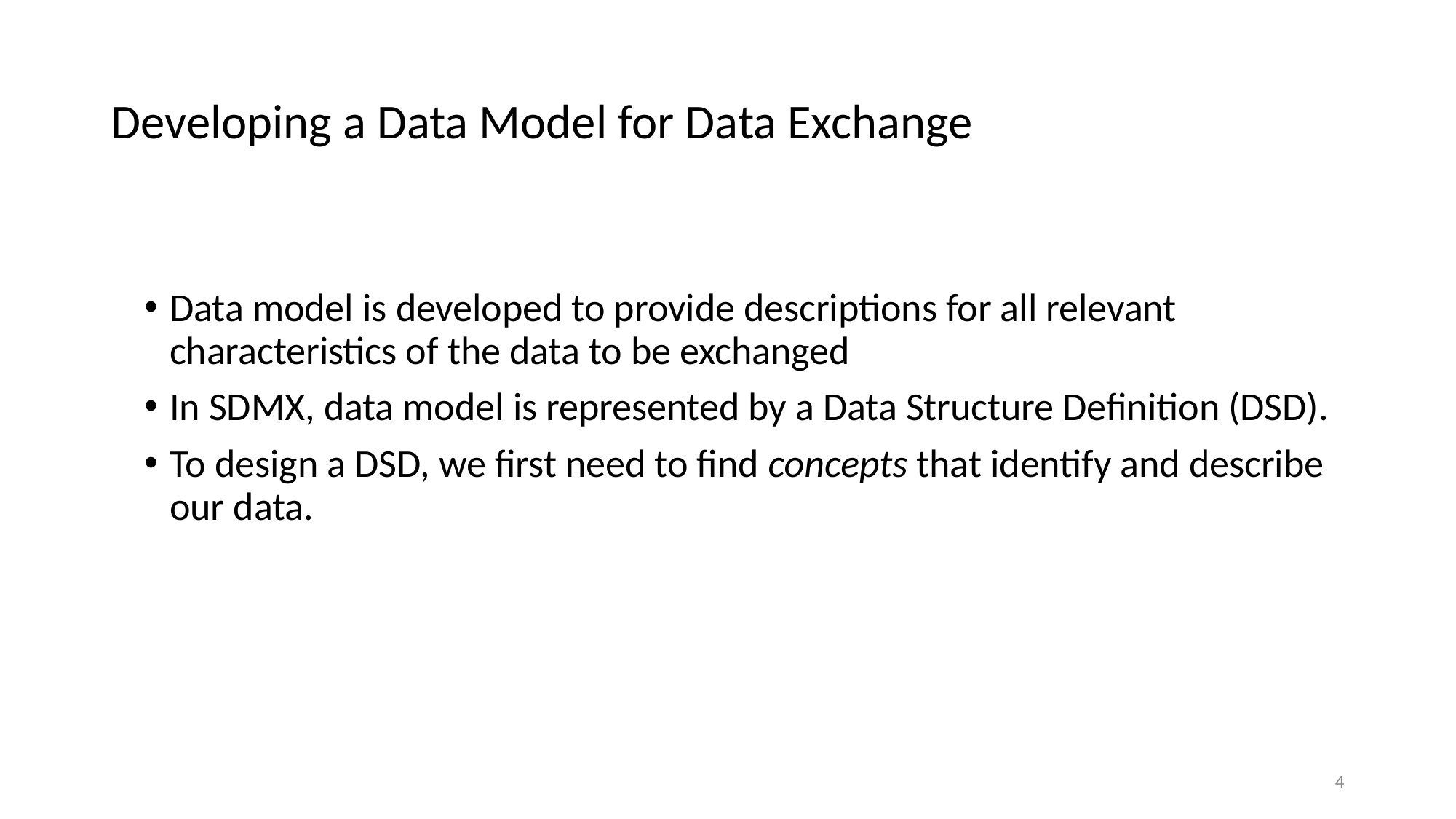

# Developing a Data Model for Data Exchange
Data model is developed to provide descriptions for all relevant characteristics of the data to be exchanged
In SDMX, data model is represented by a Data Structure Definition (DSD).
To design a DSD, we first need to find concepts that identify and describe our data.
4